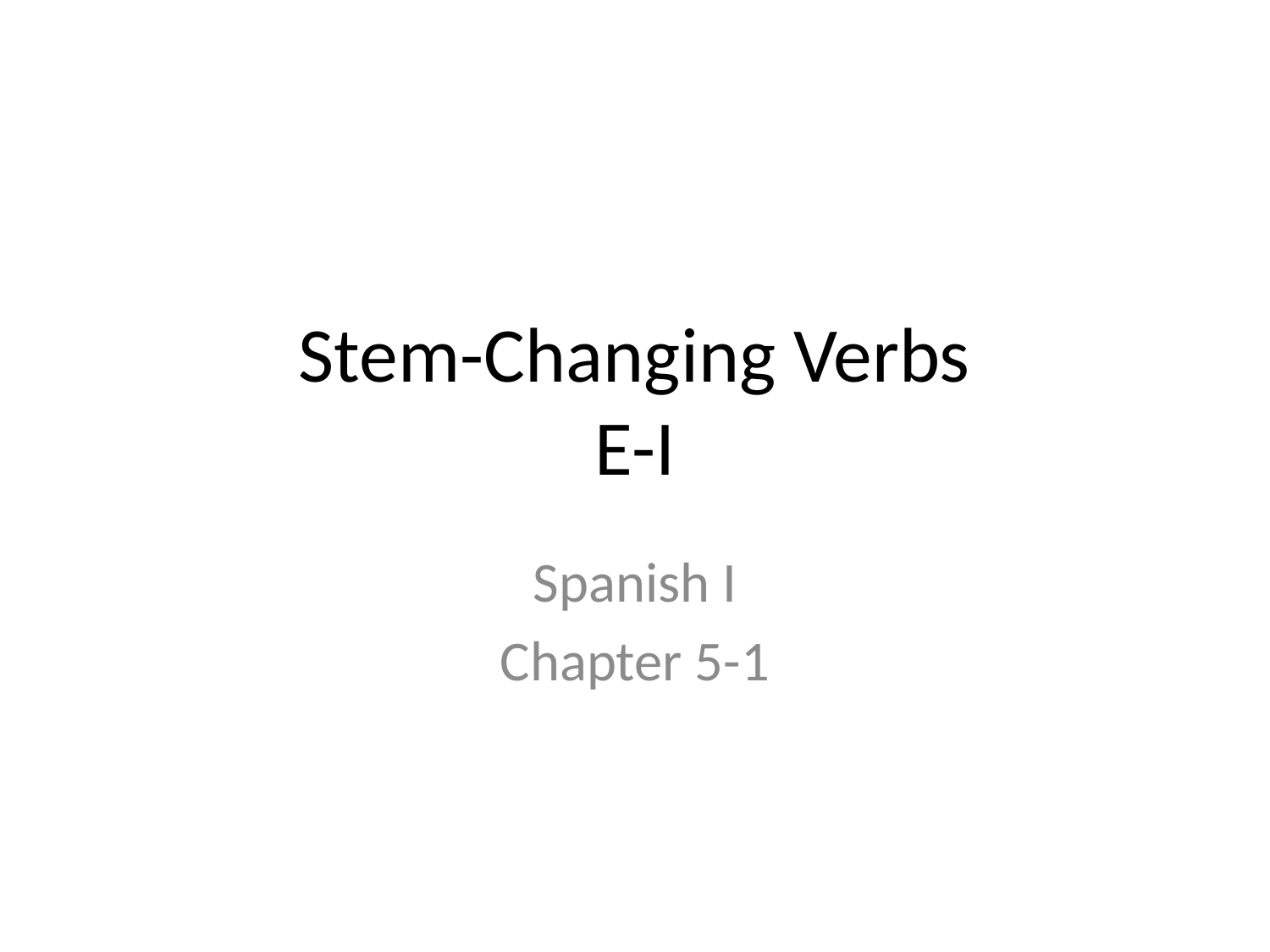

# Stem-Changing Verbs E-I
Spanish I
Chapter 5-1